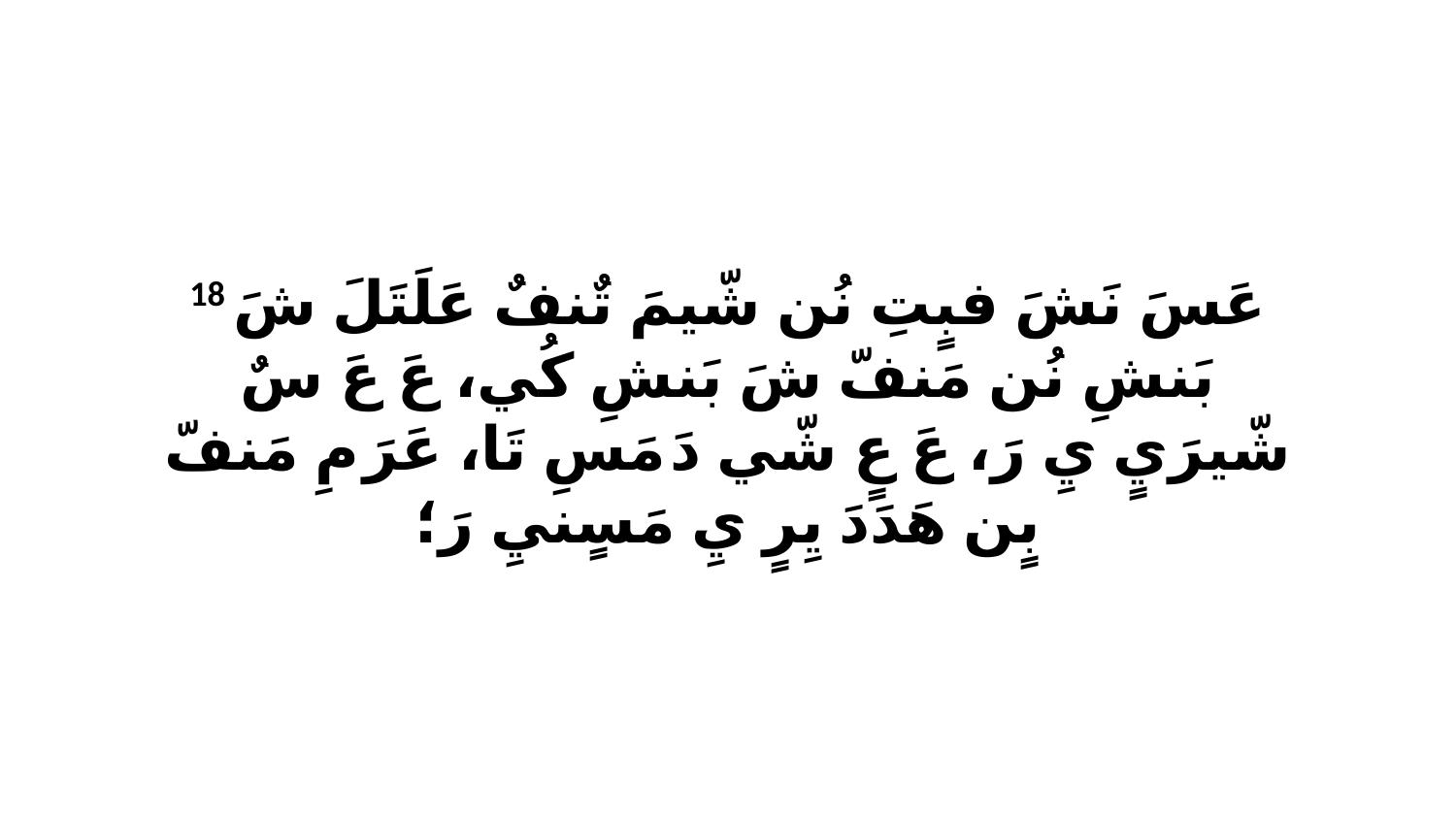

18 عَسَ نَشَ فبٍتِ نُن شّيمَ تٌنفٌ عَلَتَلَ شَ بَنشِ نُن مَنفّ شَ بَنشِ كُي، عَ عَ سٌ شّيرَيٍ يِ رَ، عَ عٍ شّي دَ مَسِ تَا، عَرَ مِ مَنفّ بٍن هَدَدَ يِرٍ يِ مَسٍنيِ رَ؛